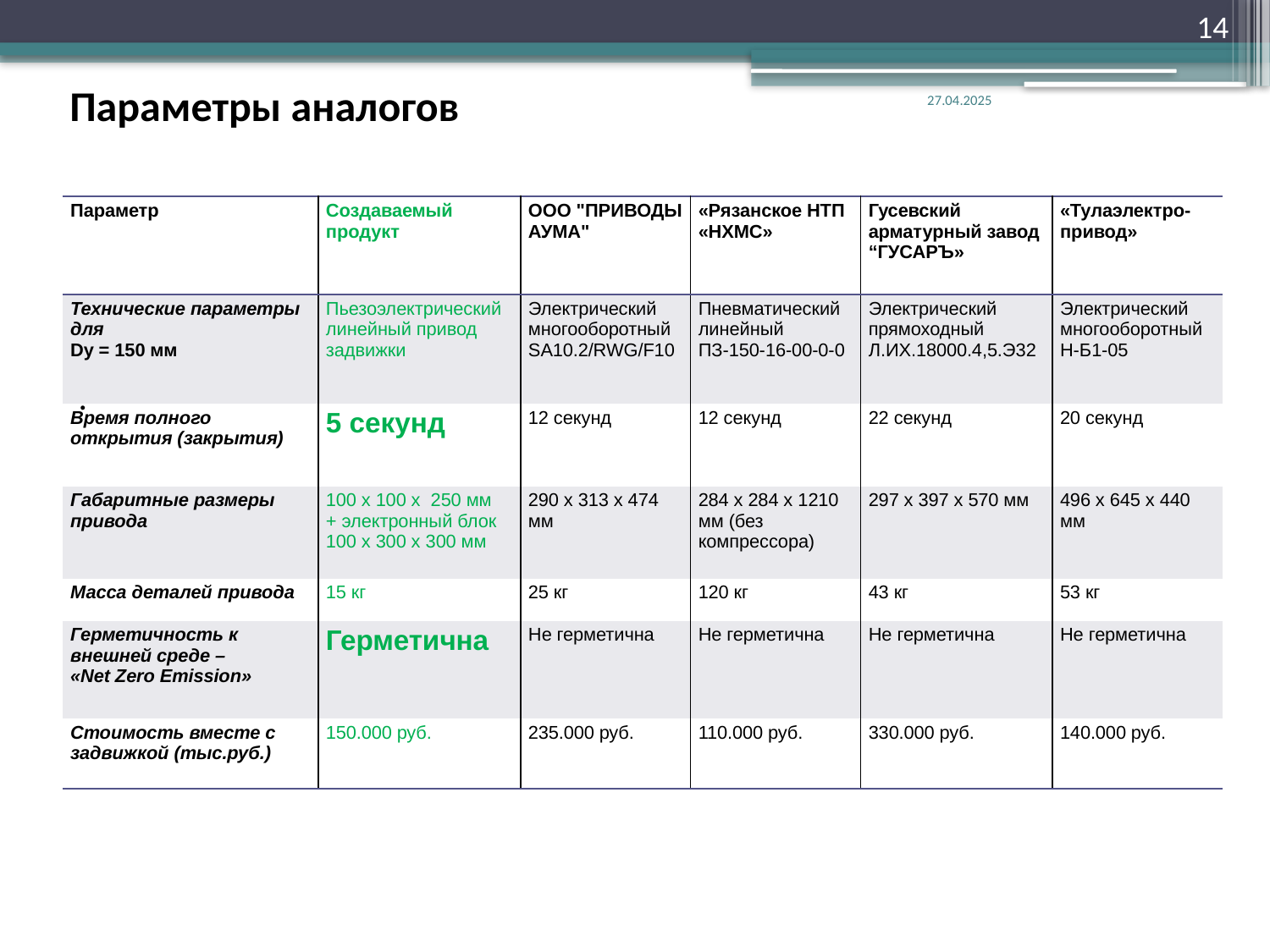

14
# Параметры аналогов
27.04.2025
| Параметр | Создаваемый продукт | ООО "ПРИВОДЫ АУМА" | «Рязанское НТП «НХМС» | Гусевский арматурный завод “ГУСАРЪ» | «Тулаэлектро-привод» |
| --- | --- | --- | --- | --- | --- |
| Технические параметры для Dy = 150 мм | Пьезоэлектрический линейный привод задвижки | Электрический многооборотный SA10.2/RWG/F10 | Пневматический линейный ПЗ-150-16-00-0-0 | Электрический прямоходный Л.ИХ.18000.4,5.Э32 | Электрический многооборотный H-Б1-05 |
| Время полного открытия (закрытия) | 5 секунд | 12 секунд | 12 секунд | 22 секунд | 20 секунд |
| Габаритные размеры привода | 100 х 100 х 250 мм + электронный блок 100 х 300 х 300 мм | 290 х 313 х 474 мм | 284 x 284 x 1210 мм (без компрессора) | 297 х 397 х 570 мм | 496 х 645 х 440 мм |
| Масса деталей привода | 15 кг | 25 кг | 120 кг | 43 кг | 53 кг |
| Герметичность к внешней среде – «Net Zero Emission» | Герметична | Не герметична | Не герметична | Не герметична | Не герметична |
| Стоимость вместе с задвижкой (тыс.руб.) | 150.000 руб. | 235.000 руб. | 110.000 руб. | 330.000 руб. | 140.000 руб. |
.